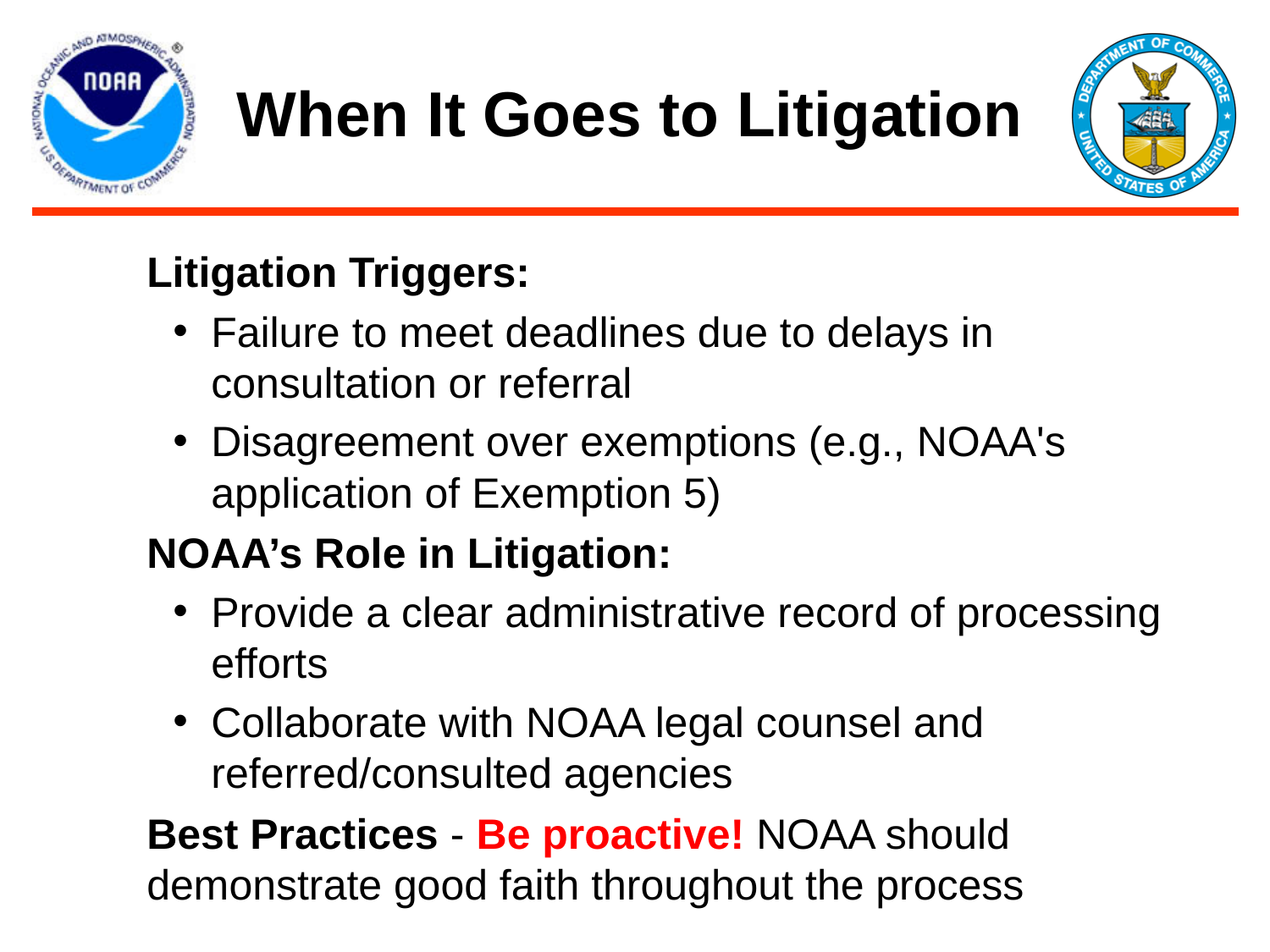

# When It Goes to Litigation
Litigation Triggers:
Failure to meet deadlines due to delays in consultation or referral
Disagreement over exemptions (e.g., NOAA's application of Exemption 5)
NOAA’s Role in Litigation:
Provide a clear administrative record of processing efforts
Collaborate with NOAA legal counsel and referred/consulted agencies
Best Practices - Be proactive! NOAA should demonstrate good faith throughout the process